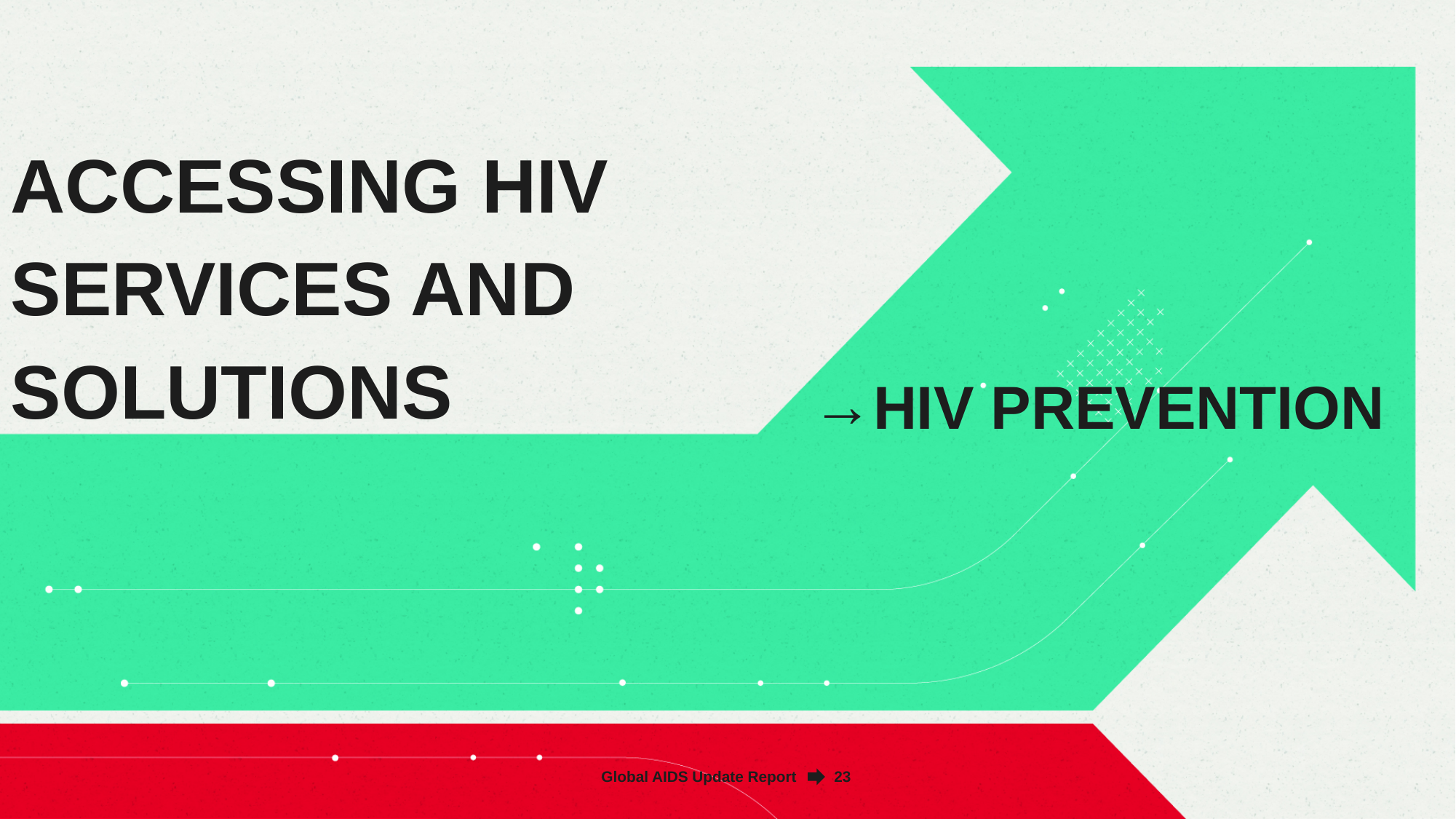

ACCESSING HIV SERVICES AND SOLUTIONS
HIV PREVENTION